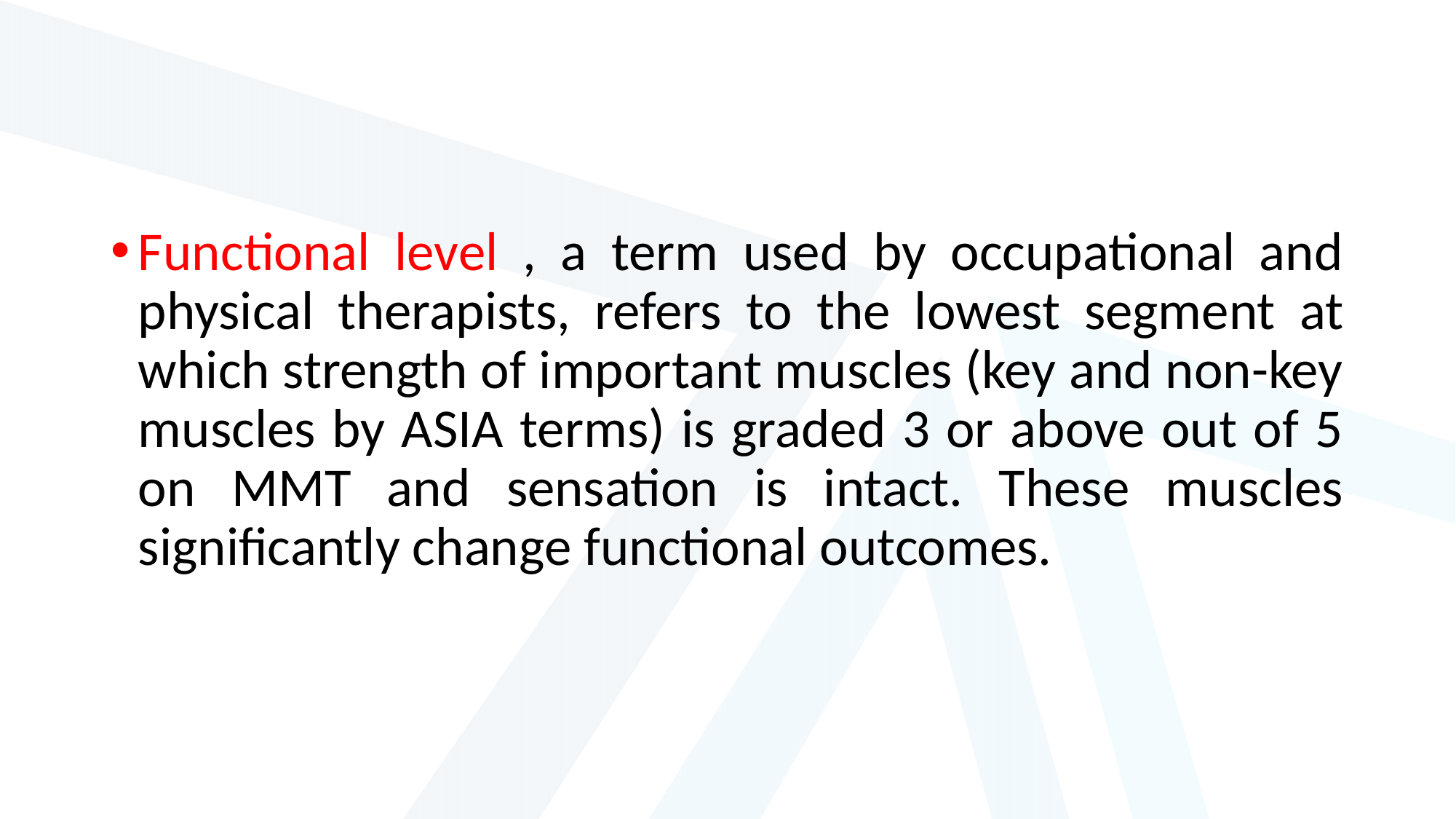

#
Functional level , a term used by occupational and physical therapists, refers to the lowest segment at which strength of important muscles (key and non-key muscles by ASIA terms) is graded 3 or above out of 5 on MMT and sensation is intact. These muscles significantly change functional outcomes.